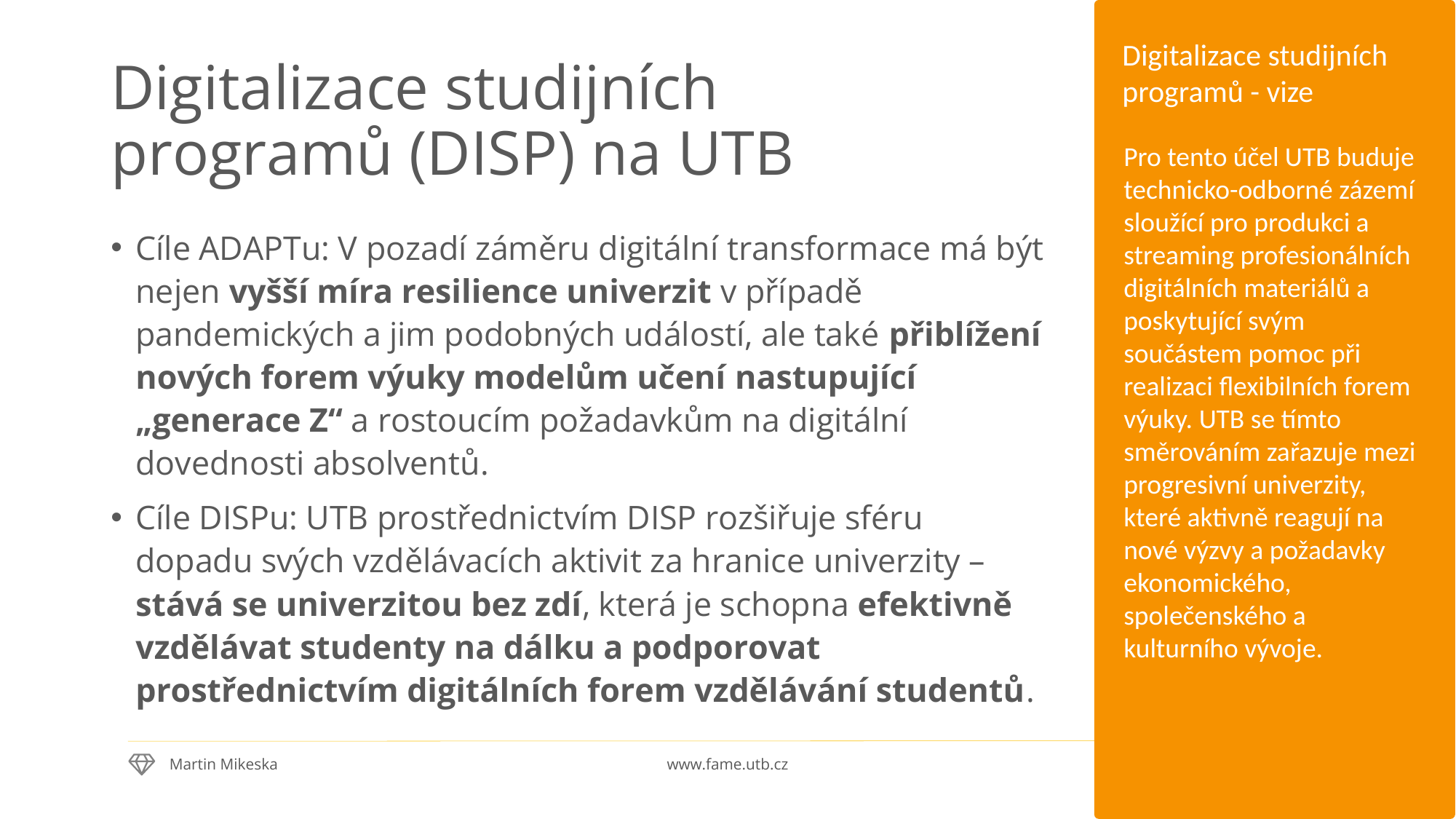

Digitalizace studijních programů - vize
# Digitalizace studijních programů (DISP) na UTB
Pro tento účel UTB buduje technicko-odborné zázemí sloužící pro produkci a streaming profesionálních digitálních materiálů a poskytující svým součástem pomoc při realizaci flexibilních forem výuky. UTB se tímto směrováním zařazuje mezi progresivní univerzity, které aktivně reagují na nové výzvy a požadavky ekonomického, společenského a kulturního vývoje.
Cíle ADAPTu: V pozadí záměru digitální transformace má být nejen vyšší míra resilience univerzit v případě pandemických a jim podobných událostí, ale také přiblížení nových forem výuky modelům učení nastupující „generace Z“ a rostoucím požadavkům na digitální dovednosti absolventů.
Cíle DISPu: UTB prostřednictvím DISP rozšiřuje sféru dopadu svých vzdělávacích aktivit za hranice univerzity – stává se univerzitou bez zdí, která je schopna efektivně vzdělávat studenty na dálku a podporovat prostřednictvím digitálních forem vzdělávání studentů.
27